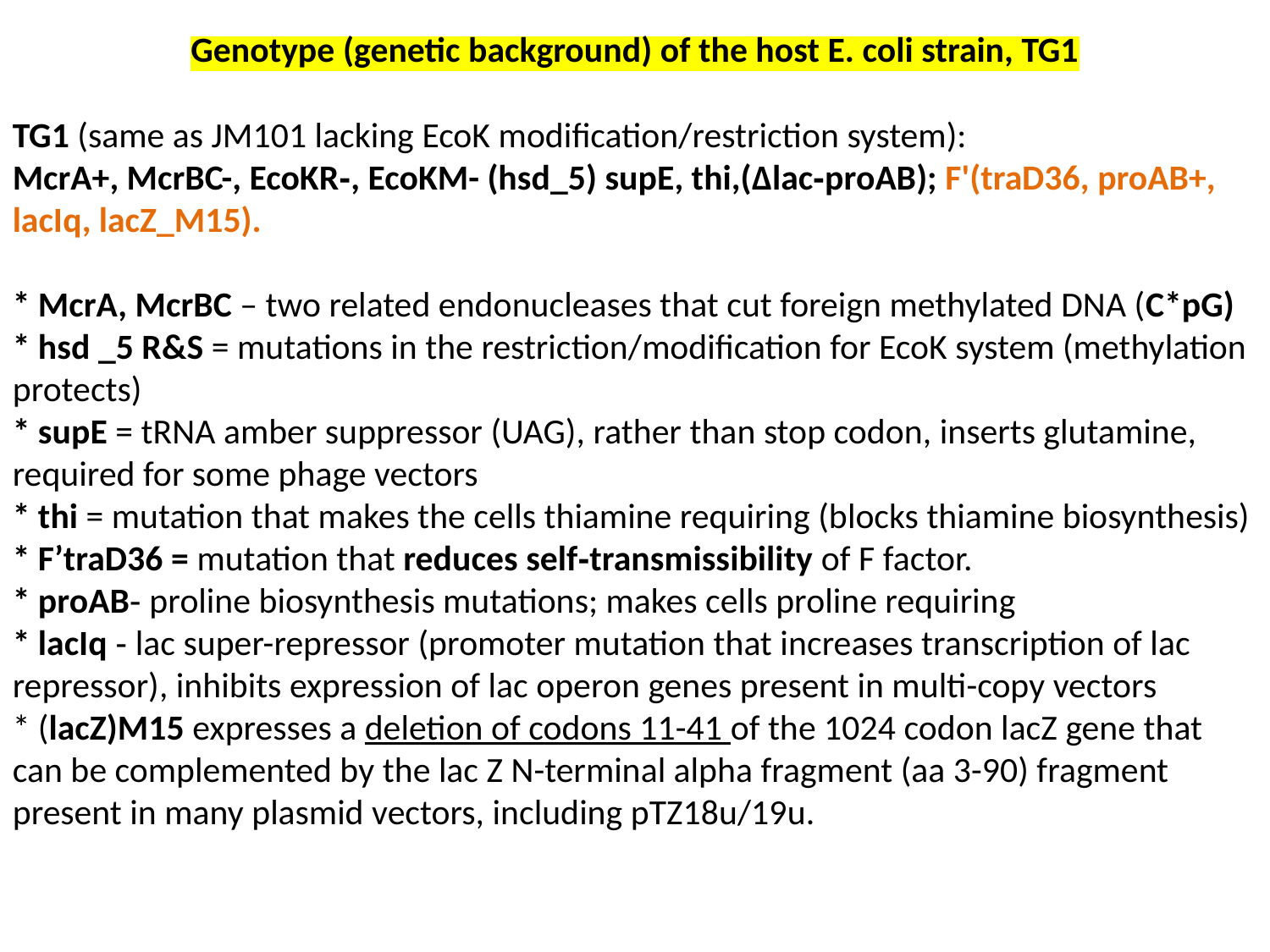

Genotype (genetic background) of the host E. coli strain, TG1

TG1 (same as JM101 lacking EcoK modification/restriction system):
McrA+, McrBC-, EcoKR‑, EcoKM- (hsd_5) supE, thi,(Δlac‑proAB); F'(traD36, proAB+, lacIq, lacZ_M15).

* McrA, McrBC – two related endonucleases that cut foreign methylated DNA (C*pG)
* hsd _5 R&S = mutations in the restriction/modification for EcoK system (methylation protects)
* supE = tRNA amber suppressor (UAG), rather than stop codon, inserts glutamine,  required for some phage vectors
* thi = mutation that makes the cells thiamine requiring (blocks thiamine biosynthesis)
* F’traD36 = mutation that reduces self‑transmissibility of F factor.
* proAB‑ proline biosynthesis mutations; makes cells proline requiring
* lacIq ‑ lac super-repressor (promoter mutation that increases transcription of lac repressor), inhibits expression of lac operon genes present in multi-copy vectors
* (lacZ)M15 expresses a deletion of codons 11-41 of the 1024 codon lacZ gene that can be complemented by the lac Z N-terminal alpha fragment (aa 3-90) fragment present in many plasmid vectors, including pTZ18u/19u.